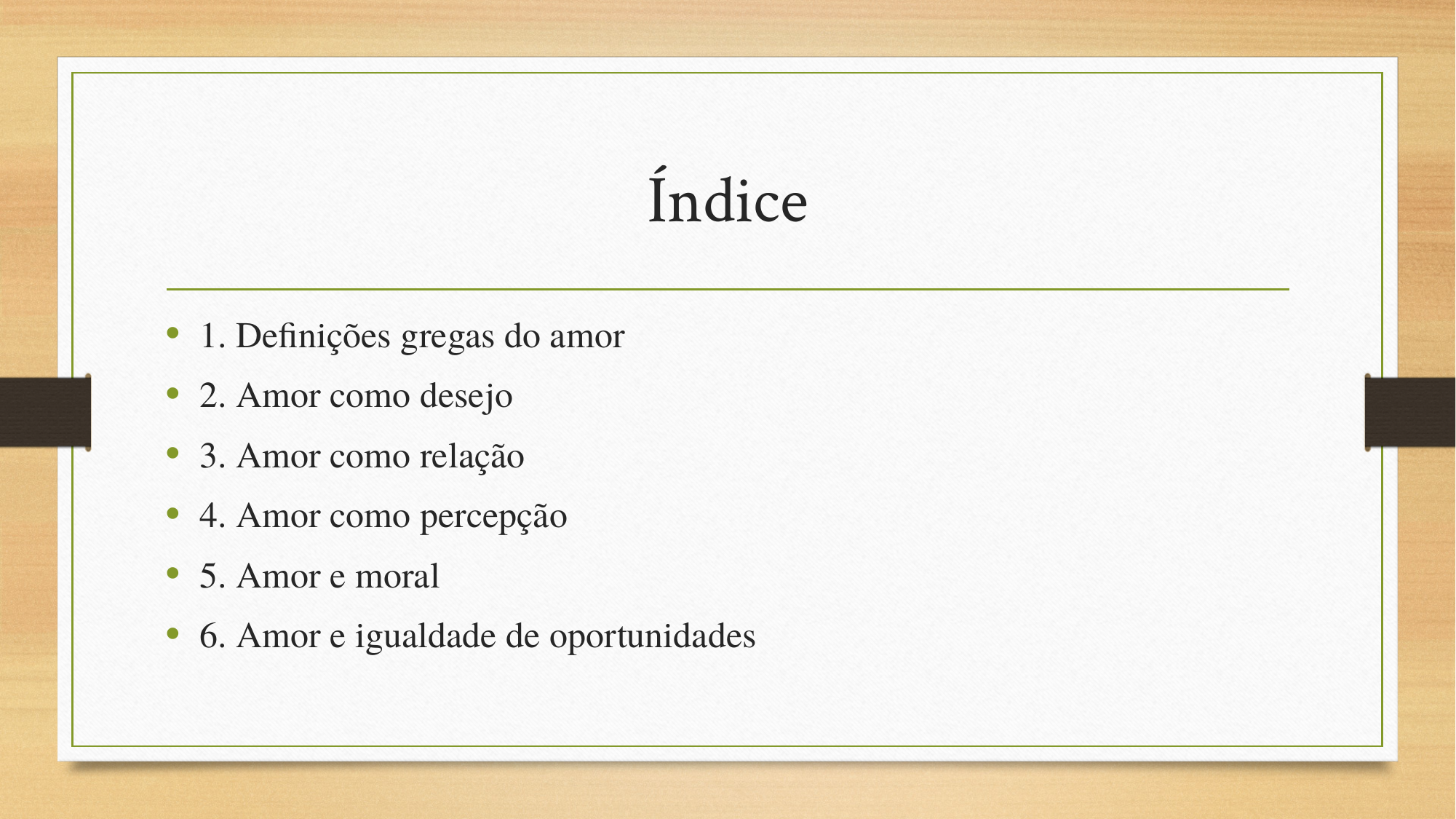

# Índice
1. Definições gregas do amor
2. Amor como desejo
3. Amor como relação
4. Amor como percepção
5. Amor e moral
6. Amor e igualdade de oportunidades